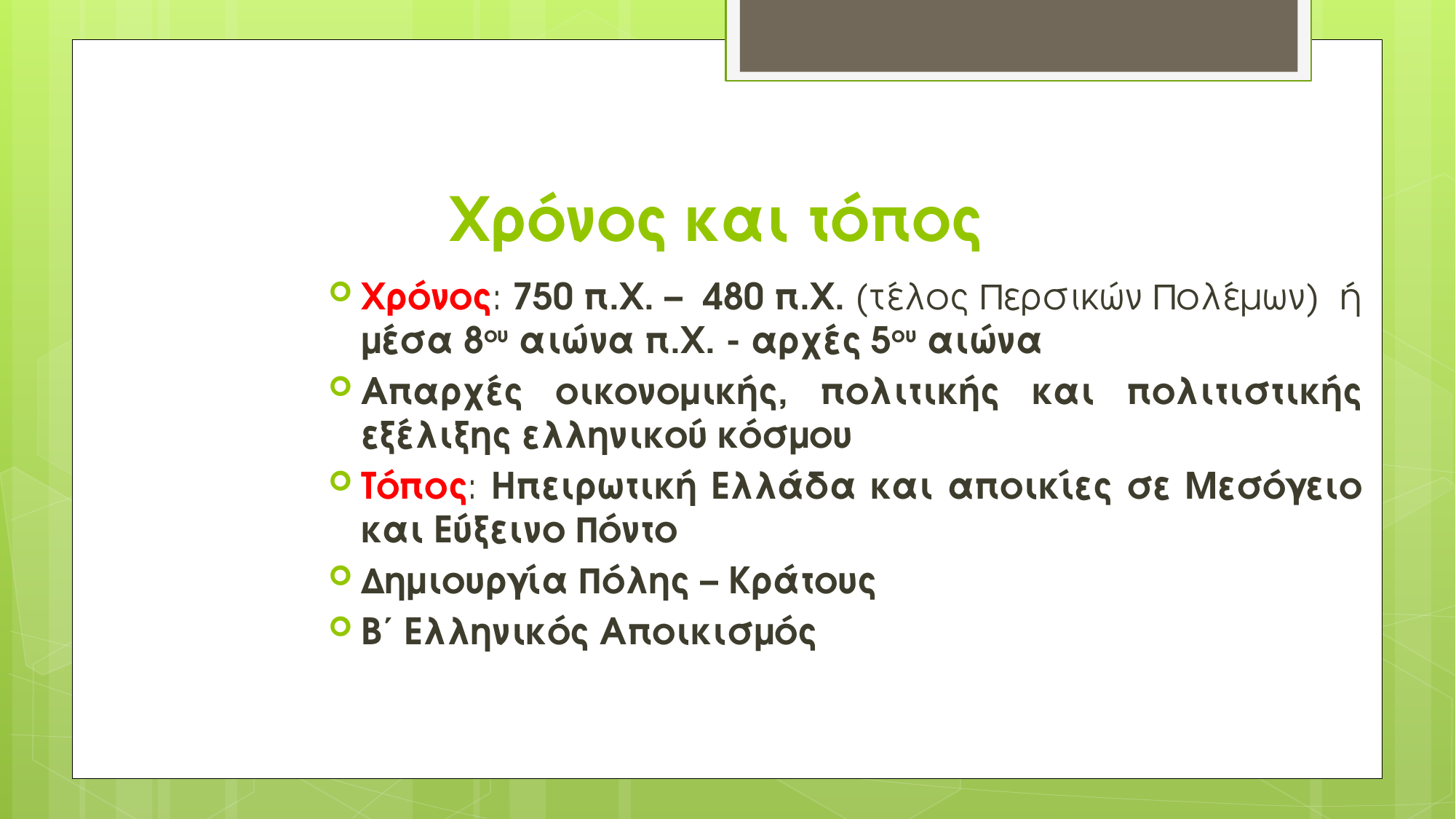

# Χρόνος και τόπος
Χρόνος: 750 π.Χ. –  480 π.Χ. (τέλος Περσικών Πολέμων)  ή μέσα 8ου αιώνα π.Χ. - αρχές 5ου αιώνα
Απαρχές οικονομικής, πολιτικής και πολιτιστικής εξέλιξης ελληνικού κόσμου
Τόπος: Ηπειρωτική Ελλάδα και αποικίες σε Μεσόγειο και Εύξεινο Πόντο
Δημιουργία Πόλης – Κράτους
Β΄ Ελληνικός Αποικισμός